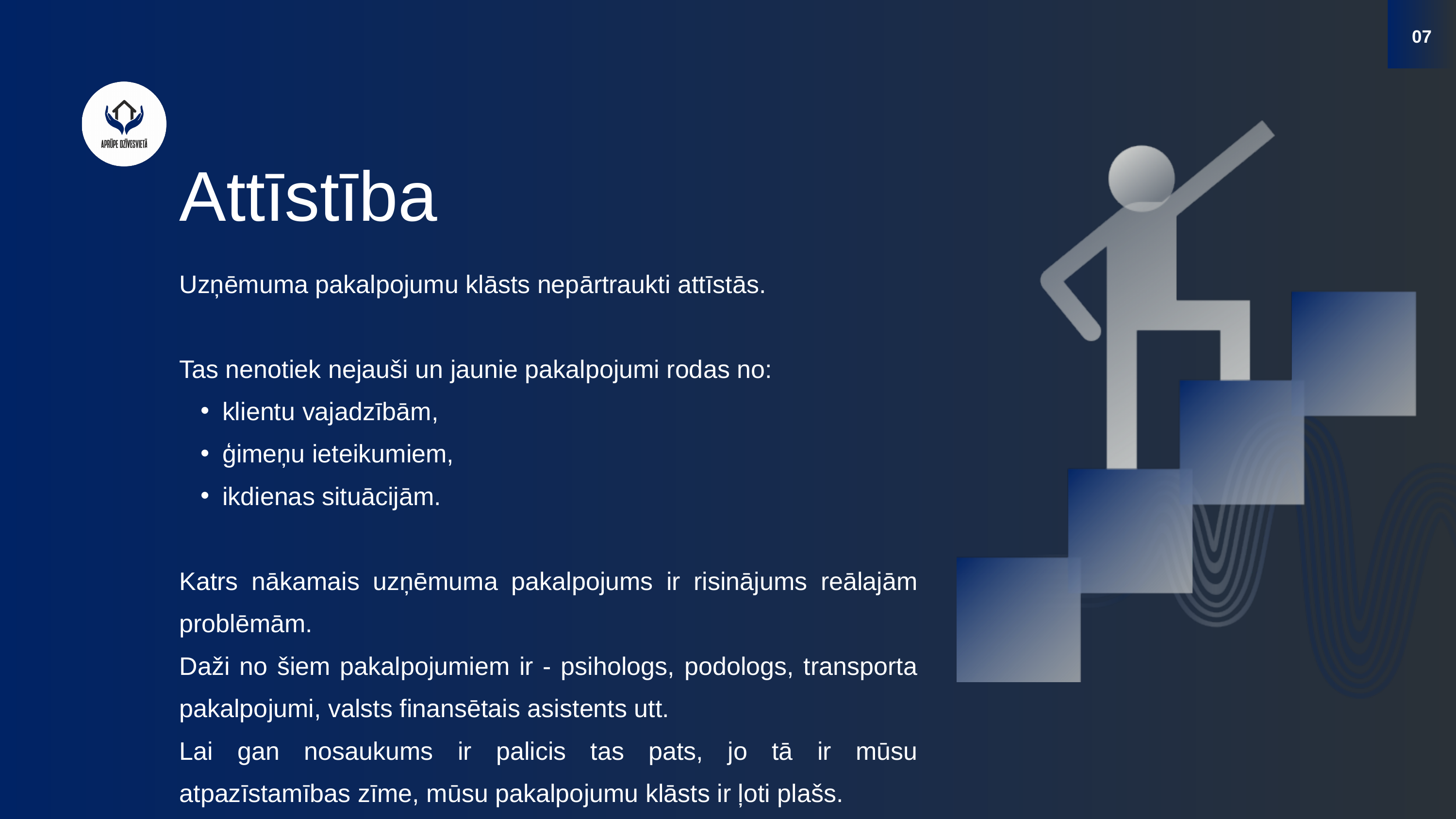

07

Attīstība
Uzņēmuma pakalpojumu klāsts nepārtraukti attīstās.

Tas nenotiek nejauši un jaunie pakalpojumi rodas no:
klientu vajadzībām,
ģimeņu ieteikumiem,
ikdienas situācijām.

Katrs nākamais uzņēmuma pakalpojums ir risinājums reālajām problēmām.
Daži no šiem pakalpojumiem ir - psihologs, podologs, transporta pakalpojumi, valsts finansētais asistents utt.
Lai gan nosaukums ir palicis tas pats, jo tā ir mūsu atpazīstamības zīme, mūsu pakalpojumu klāsts ir ļoti plašs.